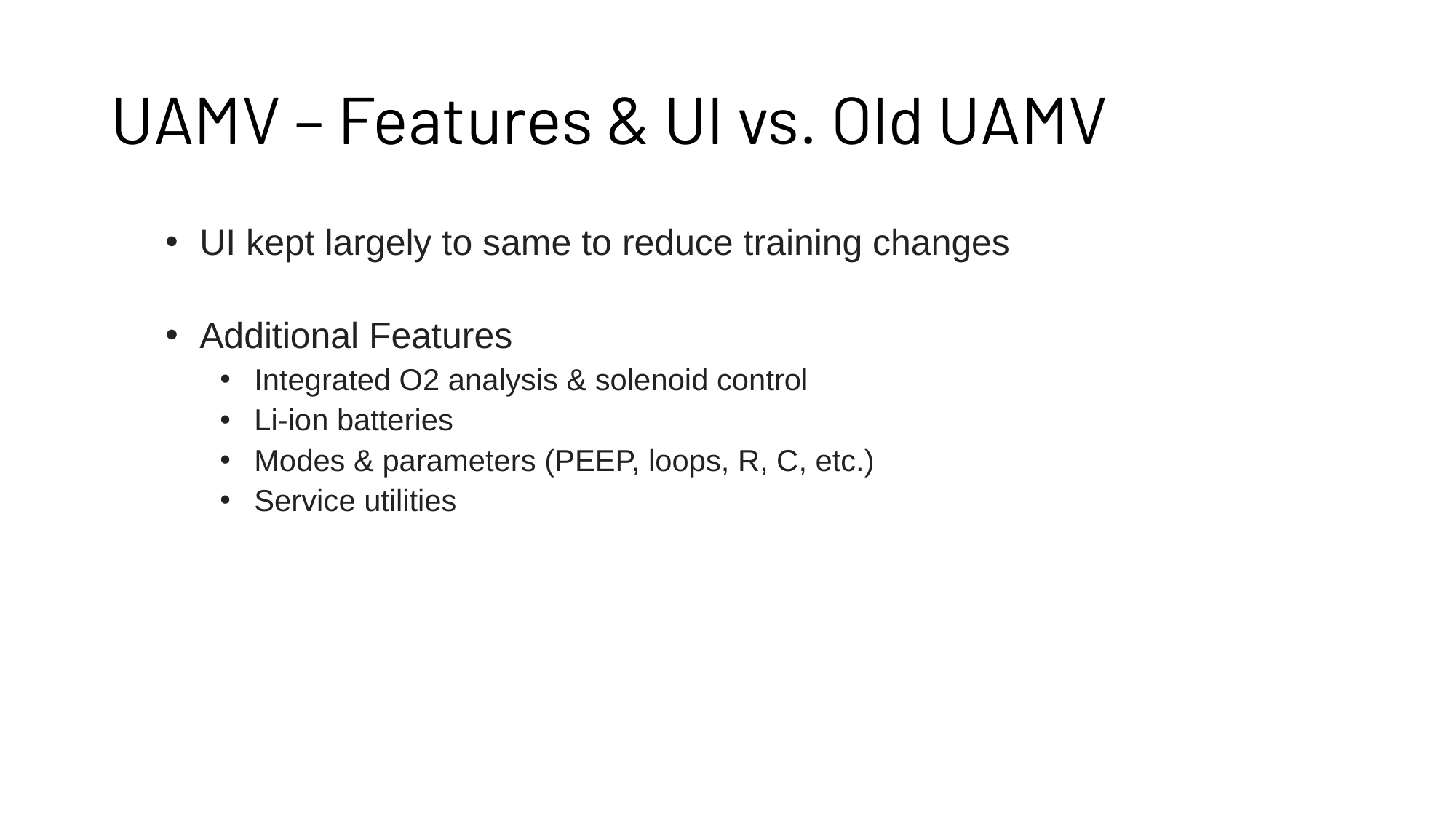

# UAMV – Features & UI vs. Old UAMV
UI kept largely to same to reduce training changes

Additional Features
Integrated O2 analysis & solenoid control
Li-ion batteries
Modes & parameters (PEEP, loops, R, C, etc.)
Service utilities